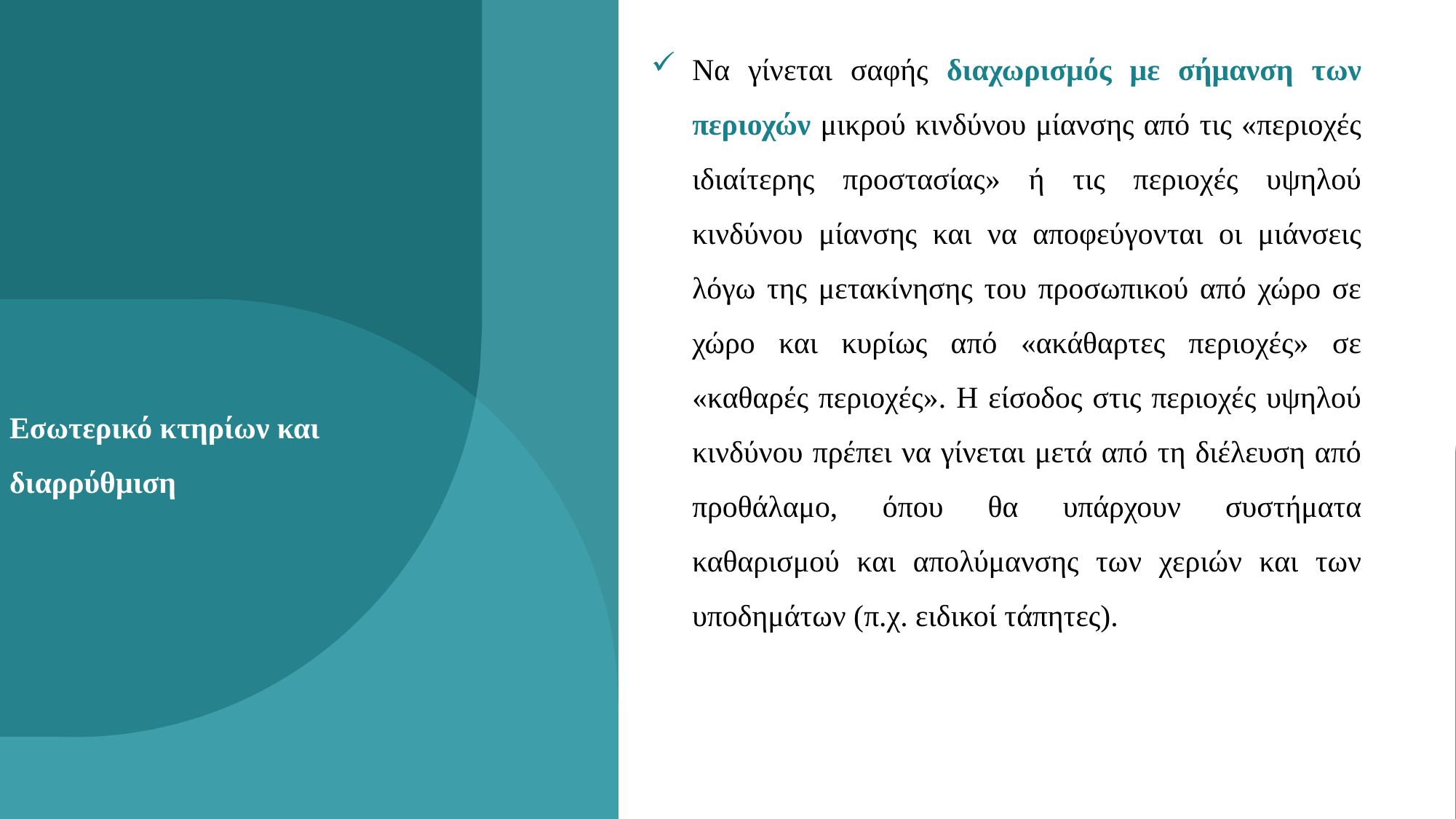

Να γίνεται σαφής διαχωρισμός με σήμανση των περιοχών μικρού κινδύνου μίανσης από τις «περιοχές ιδιαίτερης προστασίας» ή τις περιοχές υψηλού κινδύνου μίανσης και να αποφεύγονται οι μιάνσεις λόγω της μετακίνησης του προσωπικού από χώρο σε χώρο και κυρίως από «ακάθαρτες περιοχές» σε «καθαρές περιοχές». Η είσοδος στις περιοχές υψηλού κινδύνου πρέπει να γίνεται μετά από τη διέλευση από προθάλαμο, όπου θα υπάρχουν συστήματα καθαρισμού και απολύμανσης των χεριών και των υποδημάτων (π.χ. ειδικοί τάπητες).

# Εσωτερικό κτηρίων και διαρρύθμιση
19